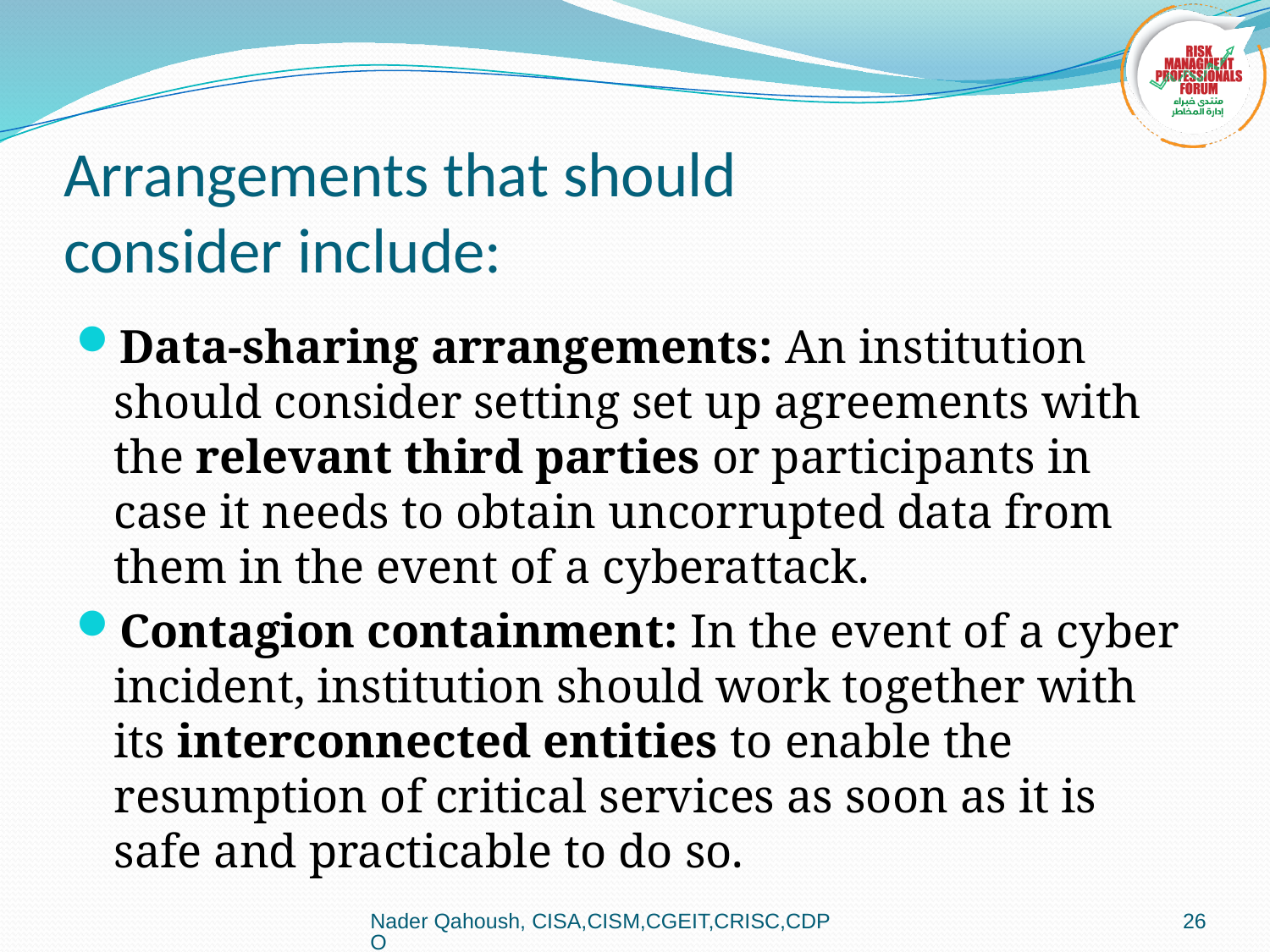

# Arrangements that should consider include:
Data-sharing arrangements: An institution should consider setting set up agreements with the relevant third parties or participants in case it needs to obtain uncorrupted data from them in the event of a cyberattack.
Contagion containment: In the event of a cyber incident, institution should work together with its interconnected entities to enable the resumption of critical services as soon as it is safe and practicable to do so.

Nader Qahoush, CISA,CISM,CGEIT,CRISC,CDPO
26